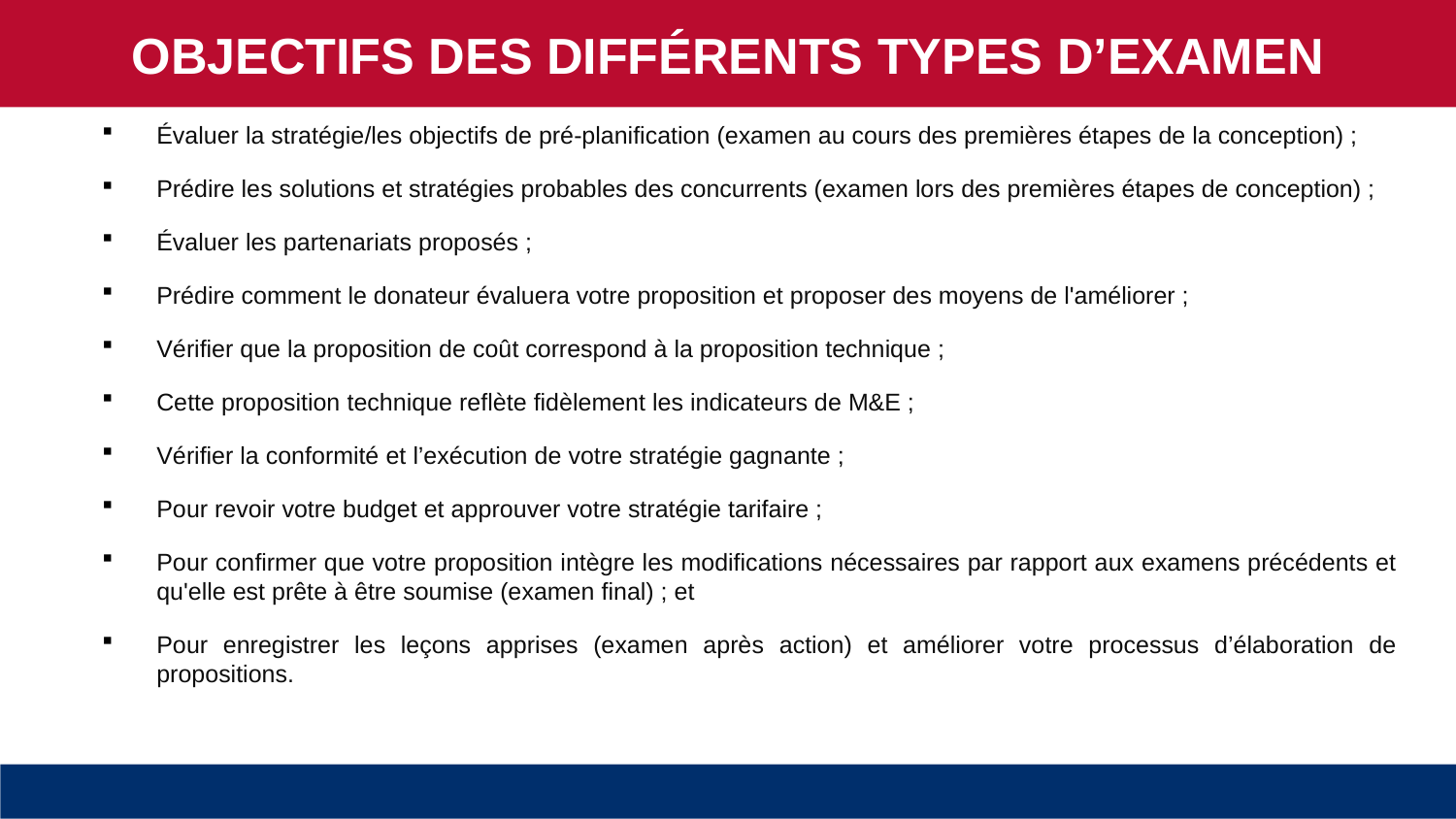

OBJECTIFS DES DIFFÉRENTS TYPES D’EXAMEN
Évaluer la stratégie/les objectifs de pré-planification (examen au cours des premières étapes de la conception) ;
Prédire les solutions et stratégies probables des concurrents (examen lors des premières étapes de conception) ;
Évaluer les partenariats proposés ;
Prédire comment le donateur évaluera votre proposition et proposer des moyens de l'améliorer ;
Vérifier que la proposition de coût correspond à la proposition technique ;
Cette proposition technique reflète fidèlement les indicateurs de M&E ;
Vérifier la conformité et l’exécution de votre stratégie gagnante ;
Pour revoir votre budget et approuver votre stratégie tarifaire ;
Pour confirmer que votre proposition intègre les modifications nécessaires par rapport aux examens précédents et qu'elle est prête à être soumise (examen final) ; et
Pour enregistrer les leçons apprises (examen après action) et améliorer votre processus d’élaboration de propositions.